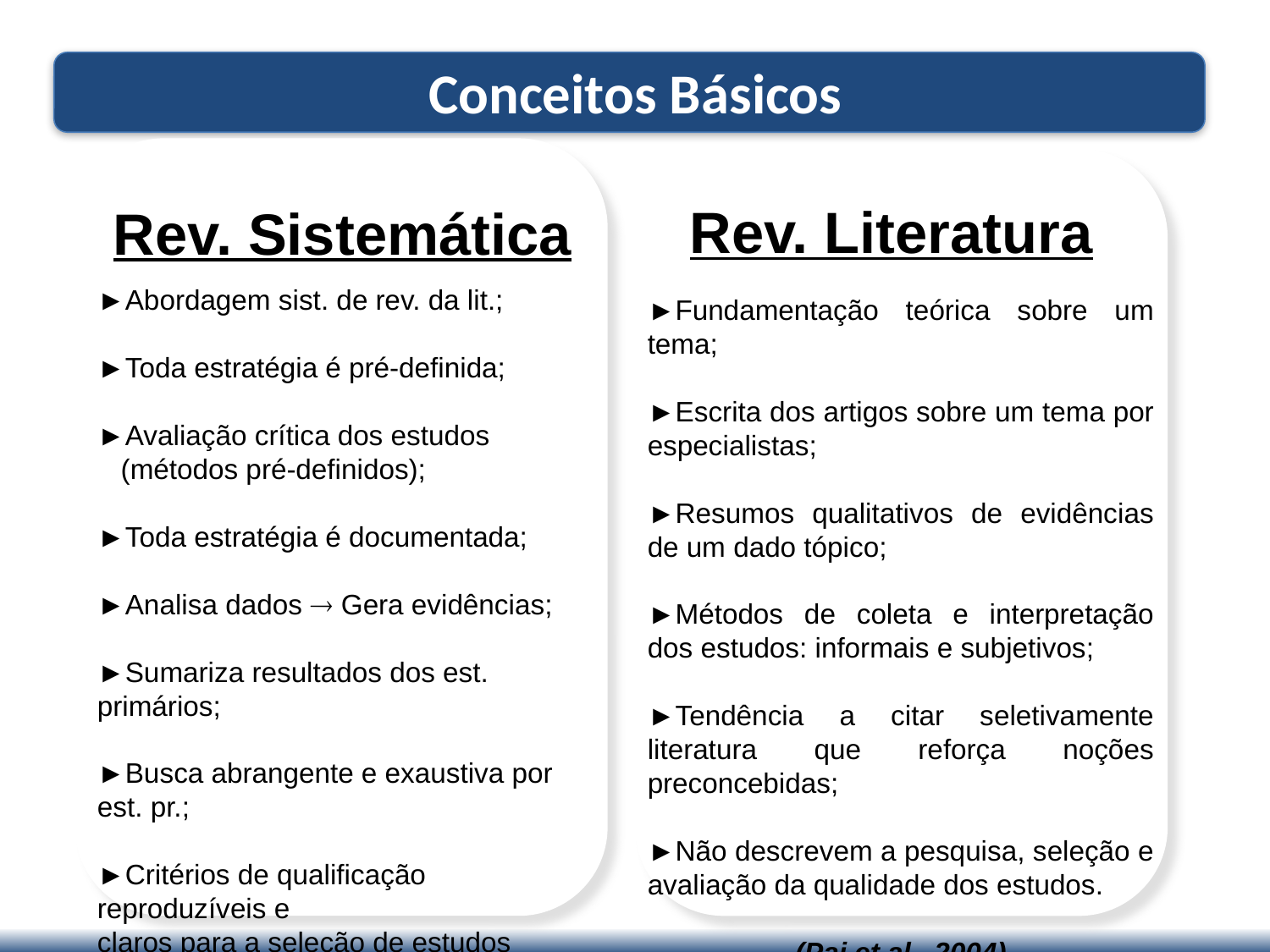

Conceitos Básicos

Rev. Sistemática

Rev. Literatura
►Abordagem sist. de rev. da lit.;

►Toda estratégia é pré-definida;

►Avaliação crítica dos estudos
   (métodos pré-definidos);

►Toda estratégia é documentada;

►Analisa dados → Gera evidências;

►Sumariza resultados dos est. primários;

►Busca abrangente e exaustiva por est. pr.;

►Critérios de qualificação reproduzíveis e
claros para a seleção de estudos primários.
(Kitchenham, 2004)
►Fundamentação teórica sobre um tema;

►Escrita dos artigos sobre um tema por especialistas;

►Resumos qualitativos de evidências de um dado tópico;

►Métodos de coleta e interpretação dos estudos: informais e subjetivos;

►Tendência a citar seletivamente literatura que reforça noções preconcebidas;

►Não descrevem a pesquisa, seleção e avaliação da qualidade dos estudos.

(Pai et al., 2004)